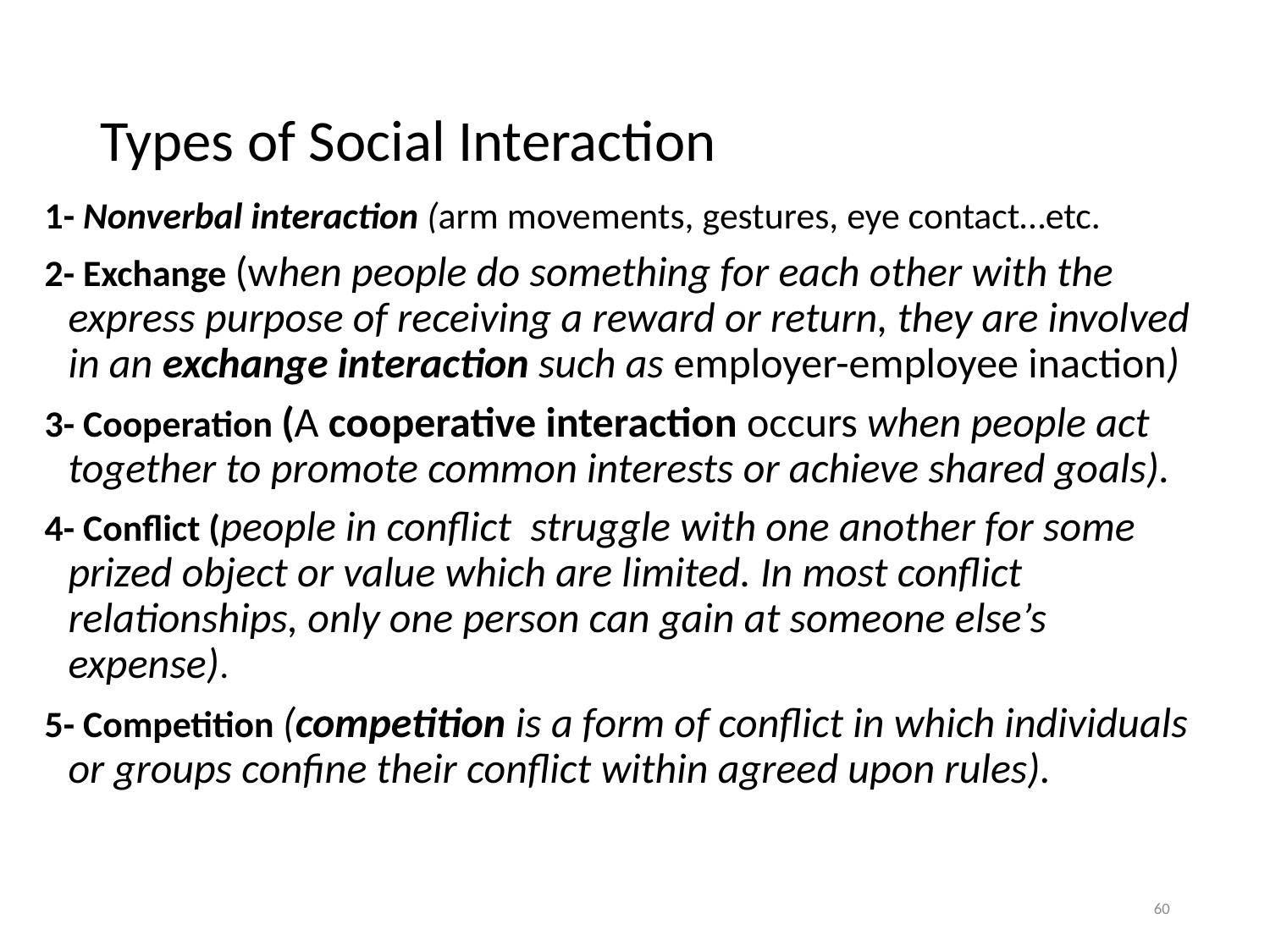

# Types of Social Interaction
1- Nonverbal interaction (arm movements, gestures, eye contact…etc.
2- Exchange (when people do something for each other with the express purpose of receiving a reward or return, they are involved in an exchange interaction such as employer-employee inaction)
3- Cooperation (A cooperative interaction occurs when people act together to promote common interests or achieve shared goals).
4- Conflict (people in conflict  struggle with one another for some prized object or value which are limited. In most conflict relationships, only one person can gain at someone else’s expense).
5- Competition (competition is a form of conflict in which individuals or groups confine their conflict within agreed upon rules).

60